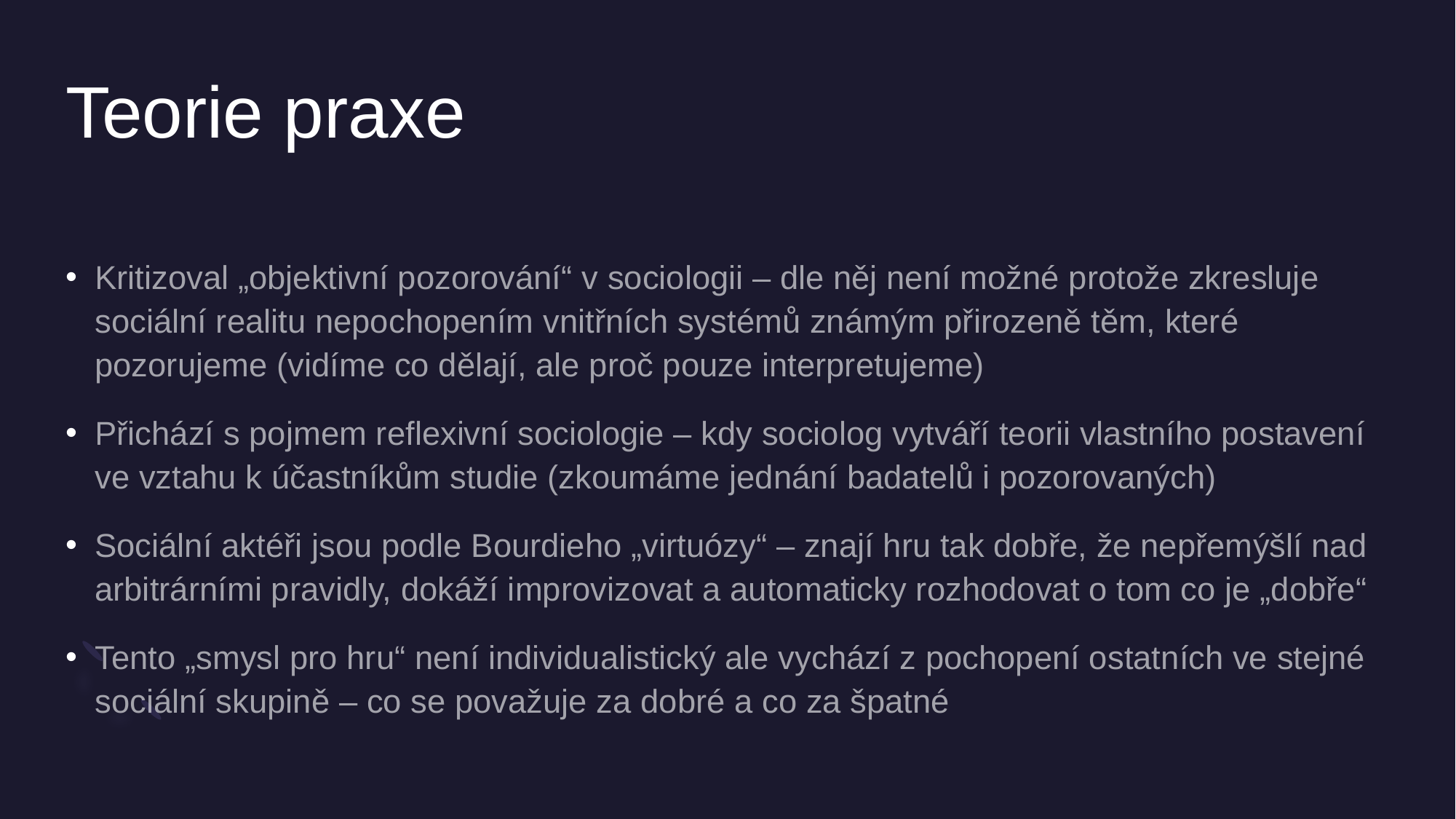

# Teorie praxe
Kritizoval „objektivní pozorování“ v sociologii – dle něj není možné protože zkresluje sociální realitu nepochopením vnitřních systémů známým přirozeně těm, které pozorujeme (vidíme co dělají, ale proč pouze interpretujeme)
Přichází s pojmem reflexivní sociologie – kdy sociolog vytváří teorii vlastního postavení ve vztahu k účastníkům studie (zkoumáme jednání badatelů i pozorovaných)
Sociální aktéři jsou podle Bourdieho „virtuózy“ – znají hru tak dobře, že nepřemýšlí nad arbitrárními pravidly, dokáží improvizovat a automaticky rozhodovat o tom co je „dobře“
Tento „smysl pro hru“ není individualistický ale vychází z pochopení ostatních ve stejné sociální skupině – co se považuje za dobré a co za špatné